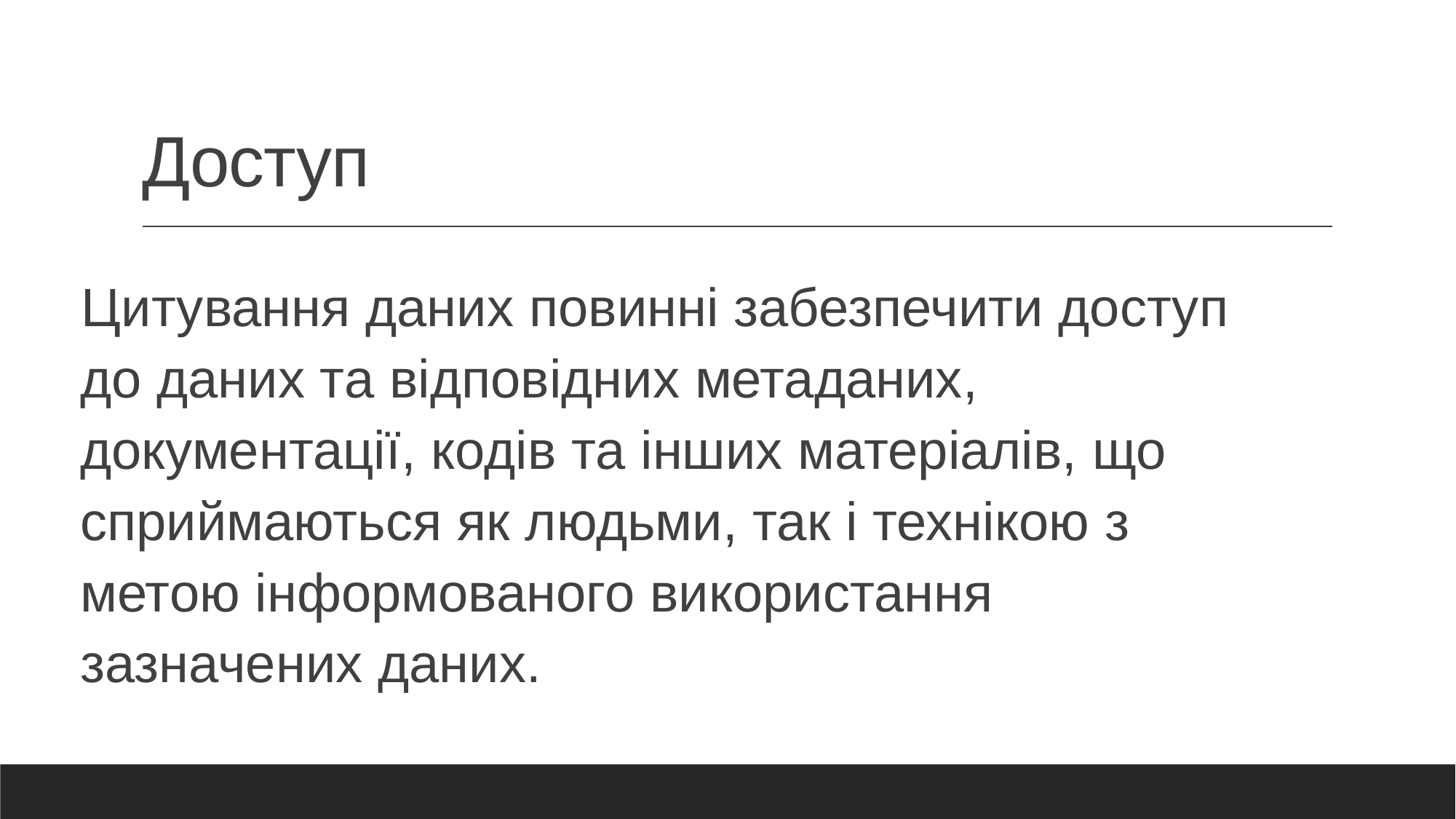

# Доступ
Цитування даних повинні забезпечити доступ до даних та відповідних метаданих, документації, кодів та інших матеріалів, що сприймаються як людьми, так і технікою з метою інформованого використання зазначених даних.